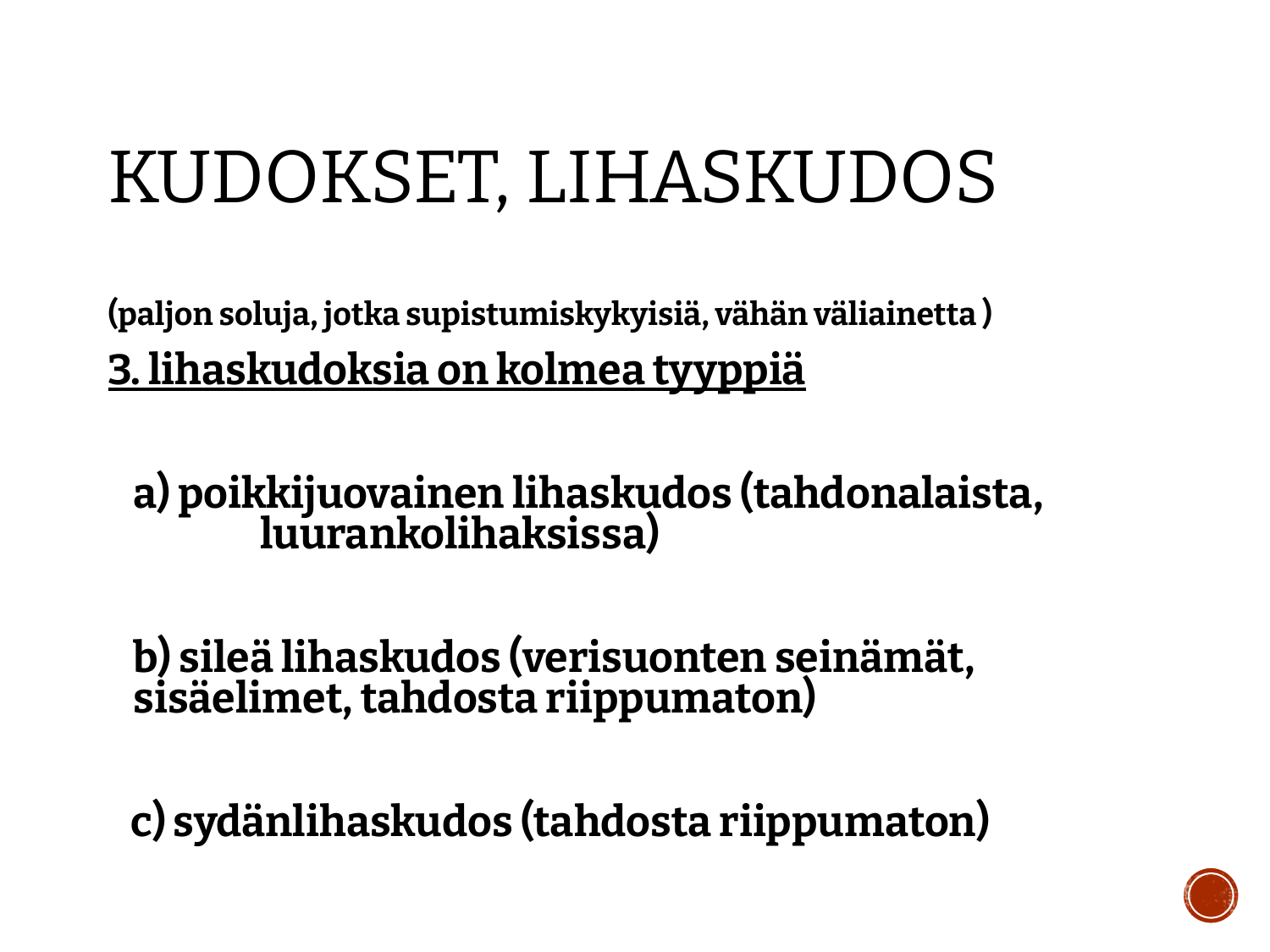

# Kudokset, lihaskudos
(paljon soluja, jotka supistumiskykyisiä, vähän väliainetta )
3. lihaskudoksia on kolmea tyyppiä

	a) poikkijuovainen lihaskudos (tahdonalaista, 	  	luurankolihaksissa)

	b) sileä lihaskudos (verisuonten seinämät,   …sisäelimet, tahdosta riippumaton)

   c) sydänlihaskudos (tahdosta riippumaton)